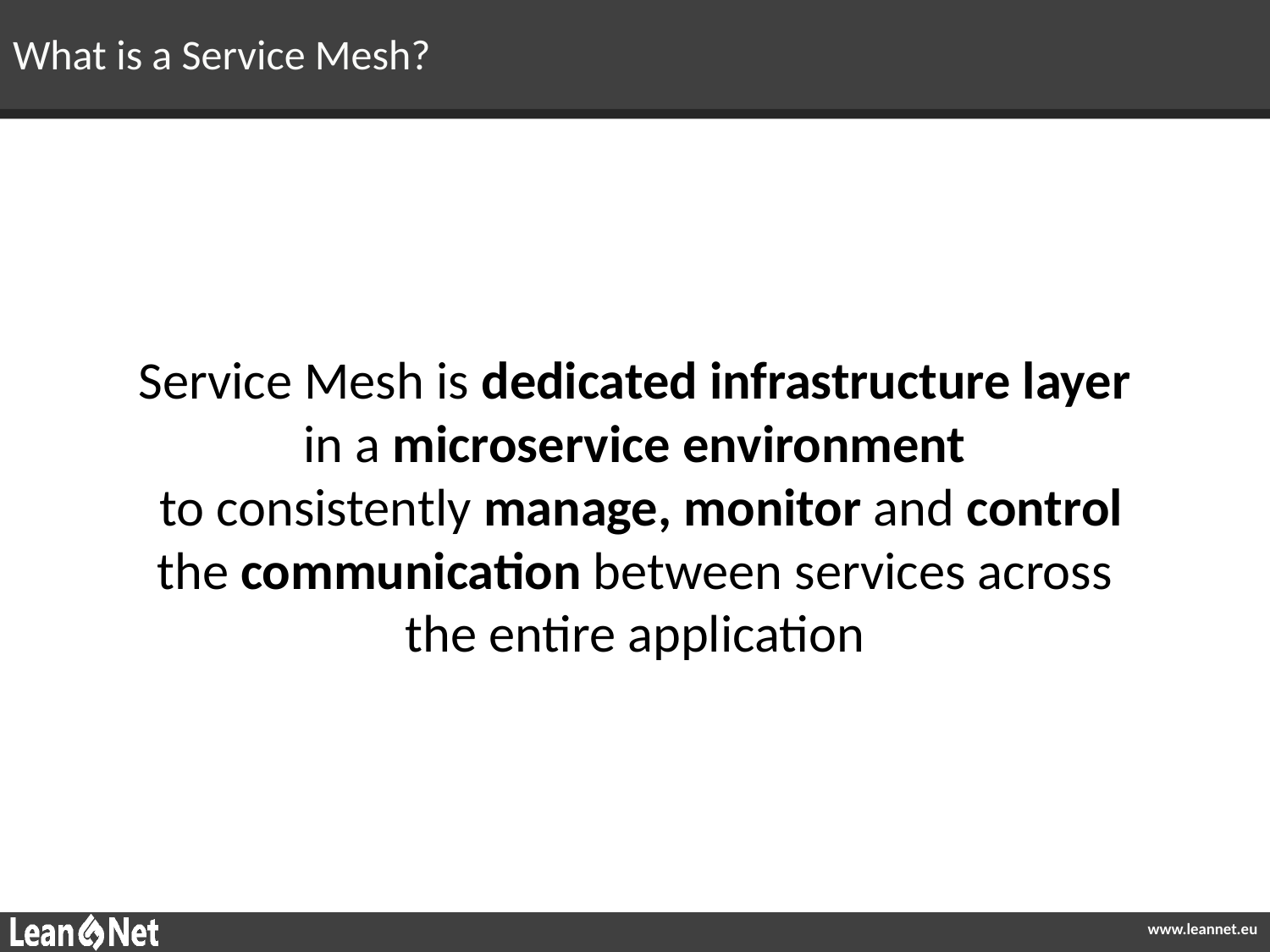

# What is a Service Mesh?
Service Mesh is dedicated infrastructure layer
in a microservice environment
 to consistently manage, monitor and control the communication between services across the entire application